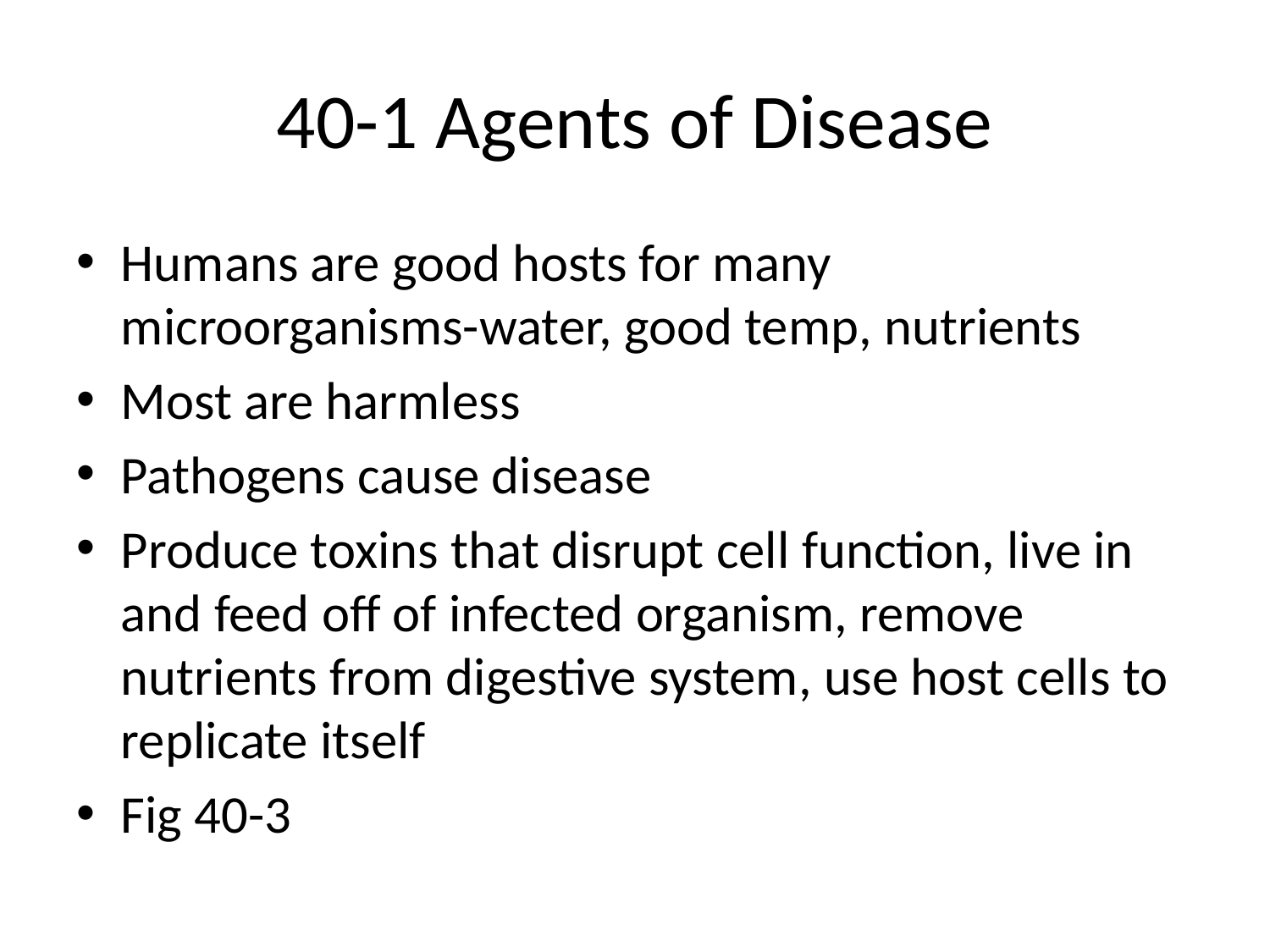

# 40-1 Agents of Disease
Humans are good hosts for many microorganisms-water, good temp, nutrients
Most are harmless
Pathogens cause disease
Produce toxins that disrupt cell function, live in and feed off of infected organism, remove nutrients from digestive system, use host cells to replicate itself
Fig 40-3